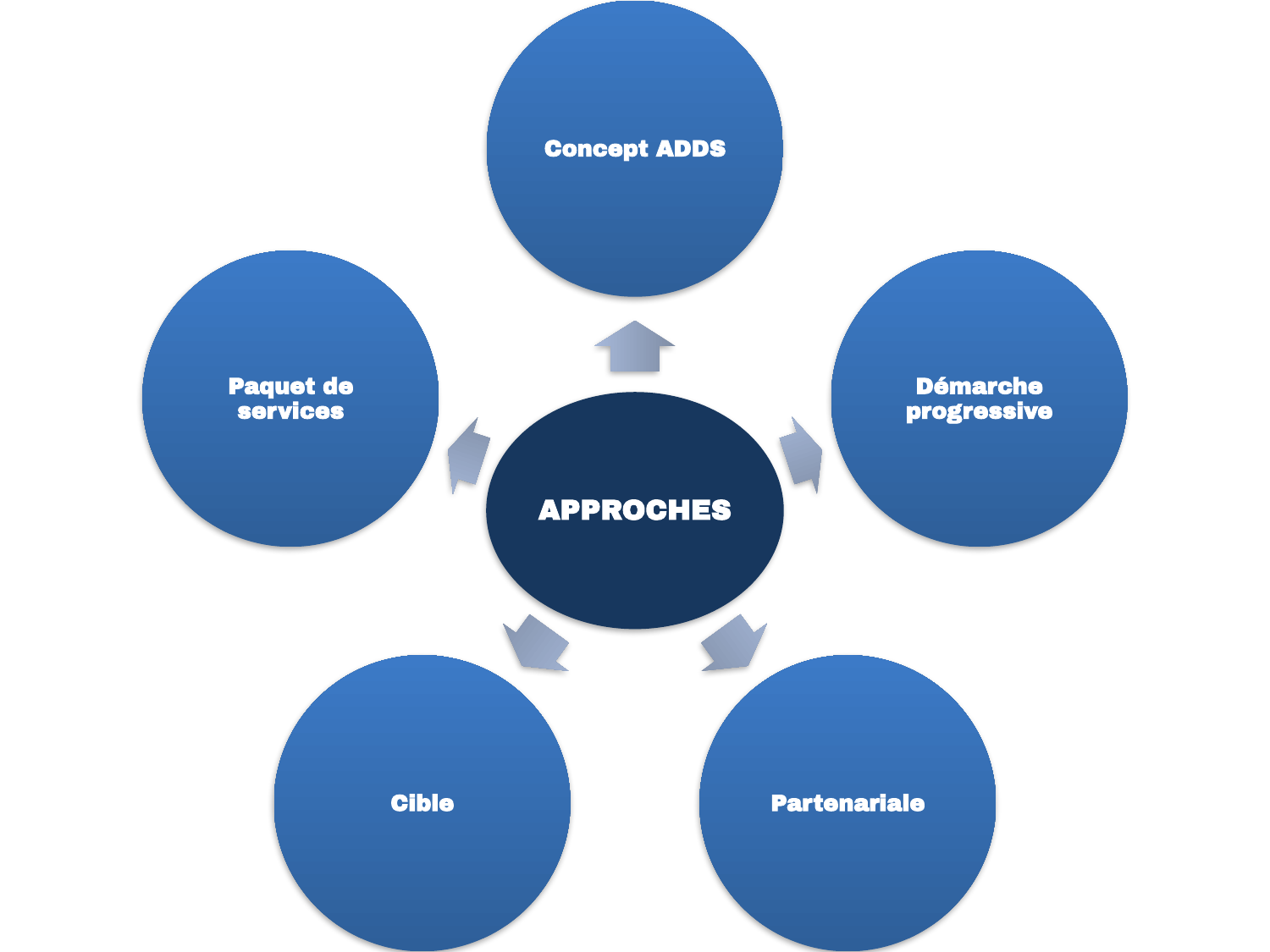

Concept ADDS

Paquet de services

Démarche progressive

APPROCHES

Cible

Partenariale